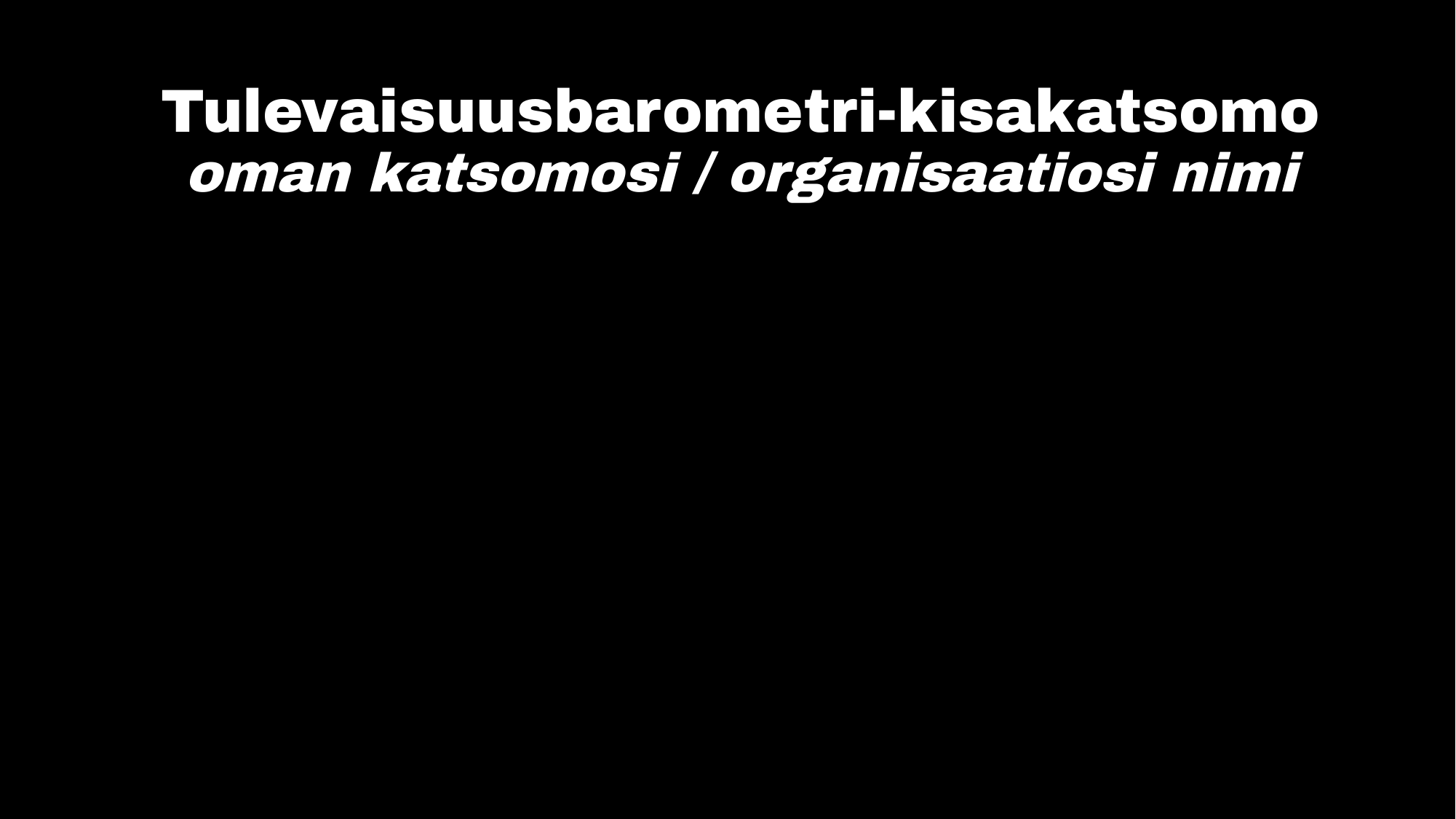

# Tulevaisuusbarometri-kisakatsomo oman katsomosi / organisaatiosi nimi